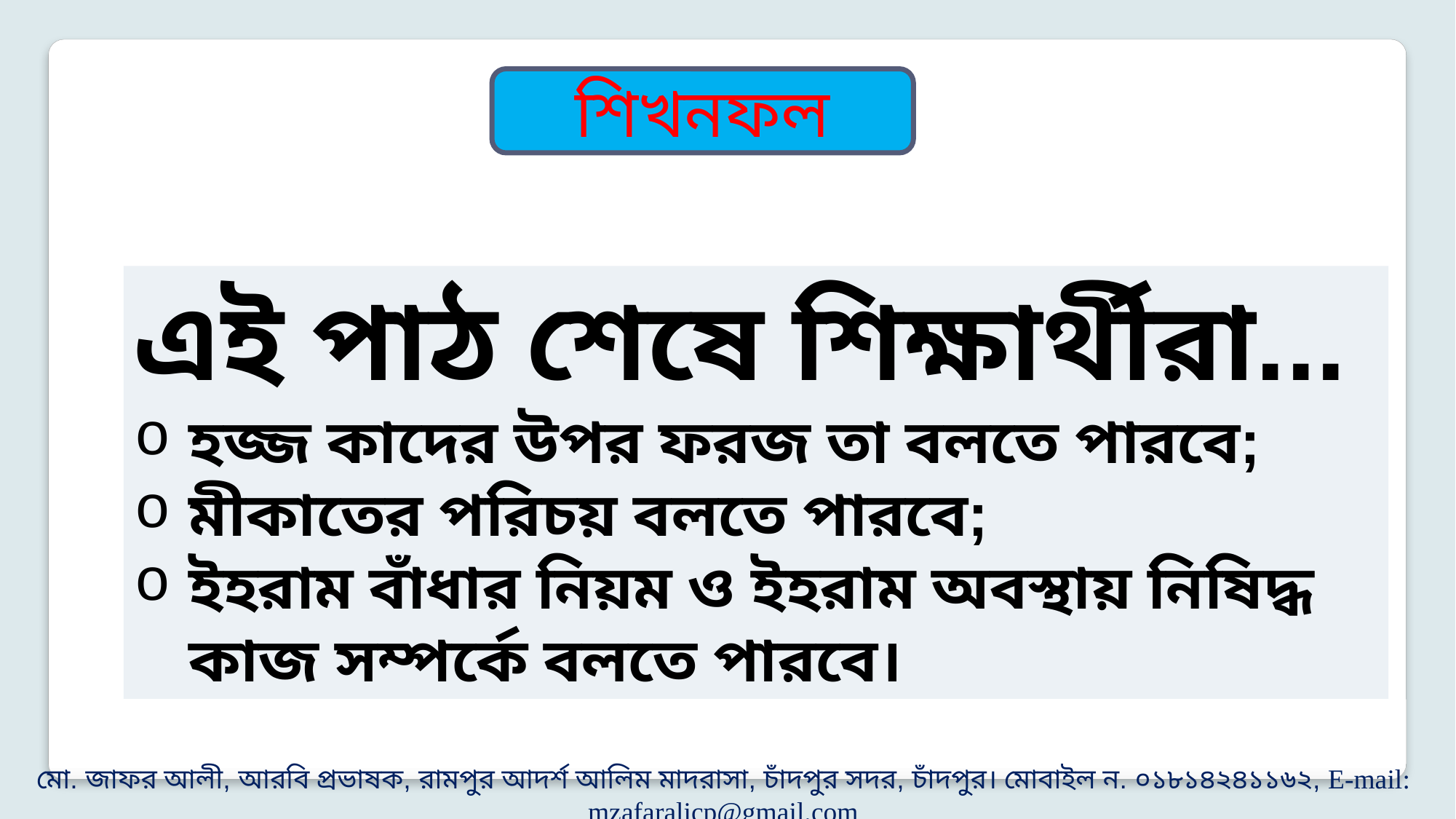

শিখনফল
এই পাঠ শেষে শিক্ষার্থীরা...
হজ্জ কাদের উপর ফরজ তা বলতে পারবে;
মীকাতের পরিচয় বলতে পারবে;
ইহরাম বাঁধার নিয়ম ও ইহরাম অবস্থায় নিষিদ্ধ কাজ সম্পর্কে বলতে পারবে।
মো. জাফর আলী, আরবি প্রভাষক, রামপুর আদর্শ আলিম মাদরাসা, চাঁদপুর সদর, চাঁদপুর। মোবাইল ন. ০১৮১৪২৪১১৬২, E-mail: mzafaralicp@gmail.com